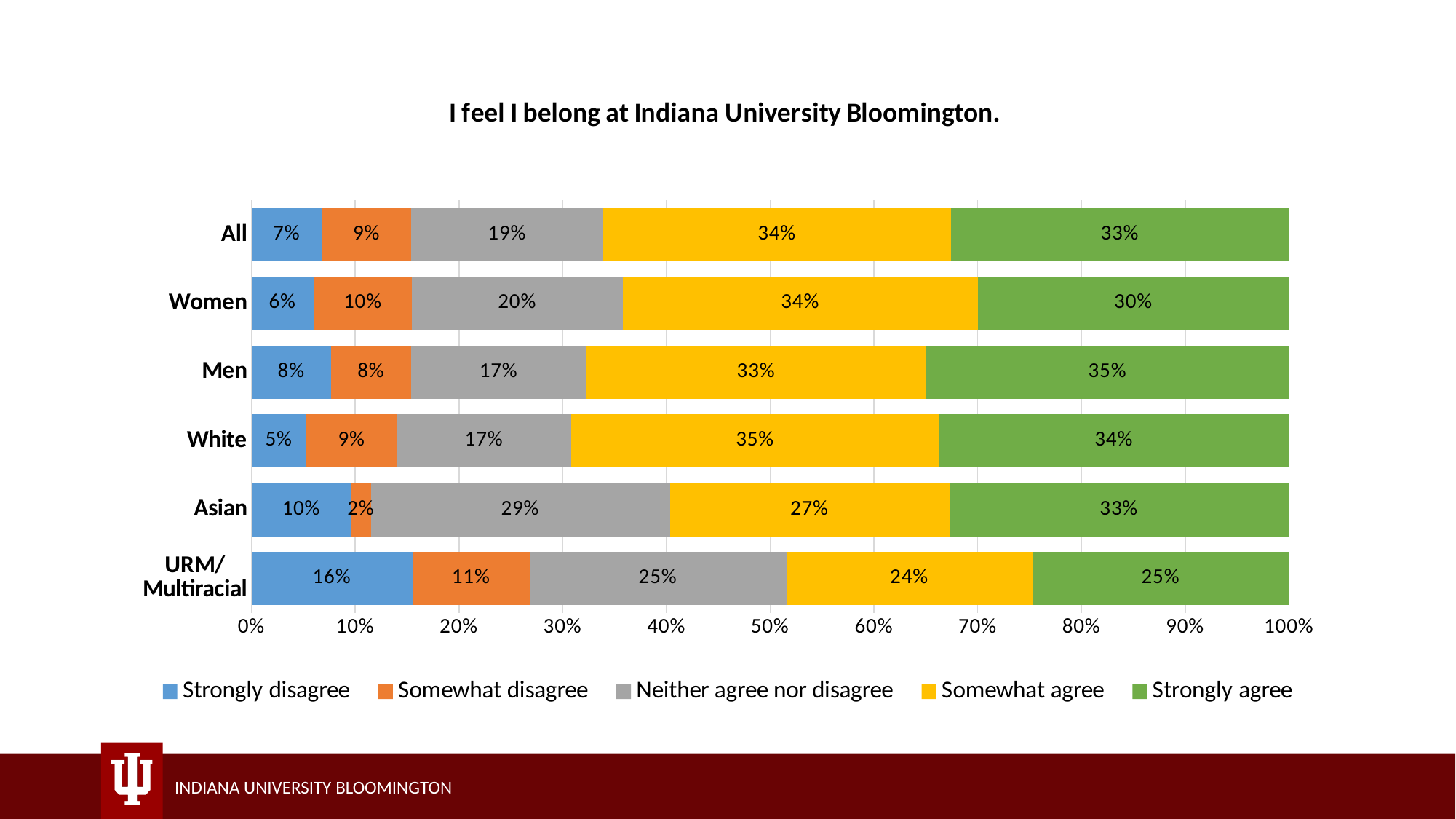

### Chart: I feel I belong at Indiana University Bloomington.

| Category | Strongly disagree | Somewhat disagree | Neither agree nor disagree | Somewhat agree | Strongly agree |
|---|---|---|---|---|---|
| URM/
Multiracial | 0.155 | 0.113 | 0.247 | 0.237 | 0.247 |
| Asian | 0.096 | 0.019 | 0.28800000000000003 | 0.26899999999999996 | 0.327 |
| White | 0.053 | 0.087 | 0.168 | 0.354 | 0.337 |
| Men | 0.077 | 0.077 | 0.16899999999999998 | 0.32799999999999996 | 0.35 |
| Women | 0.06 | 0.095 | 0.203 | 0.34299999999999997 | 0.3 |
| All | 0.068 | 0.086 | 0.185 | 0.335 | 0.326 |